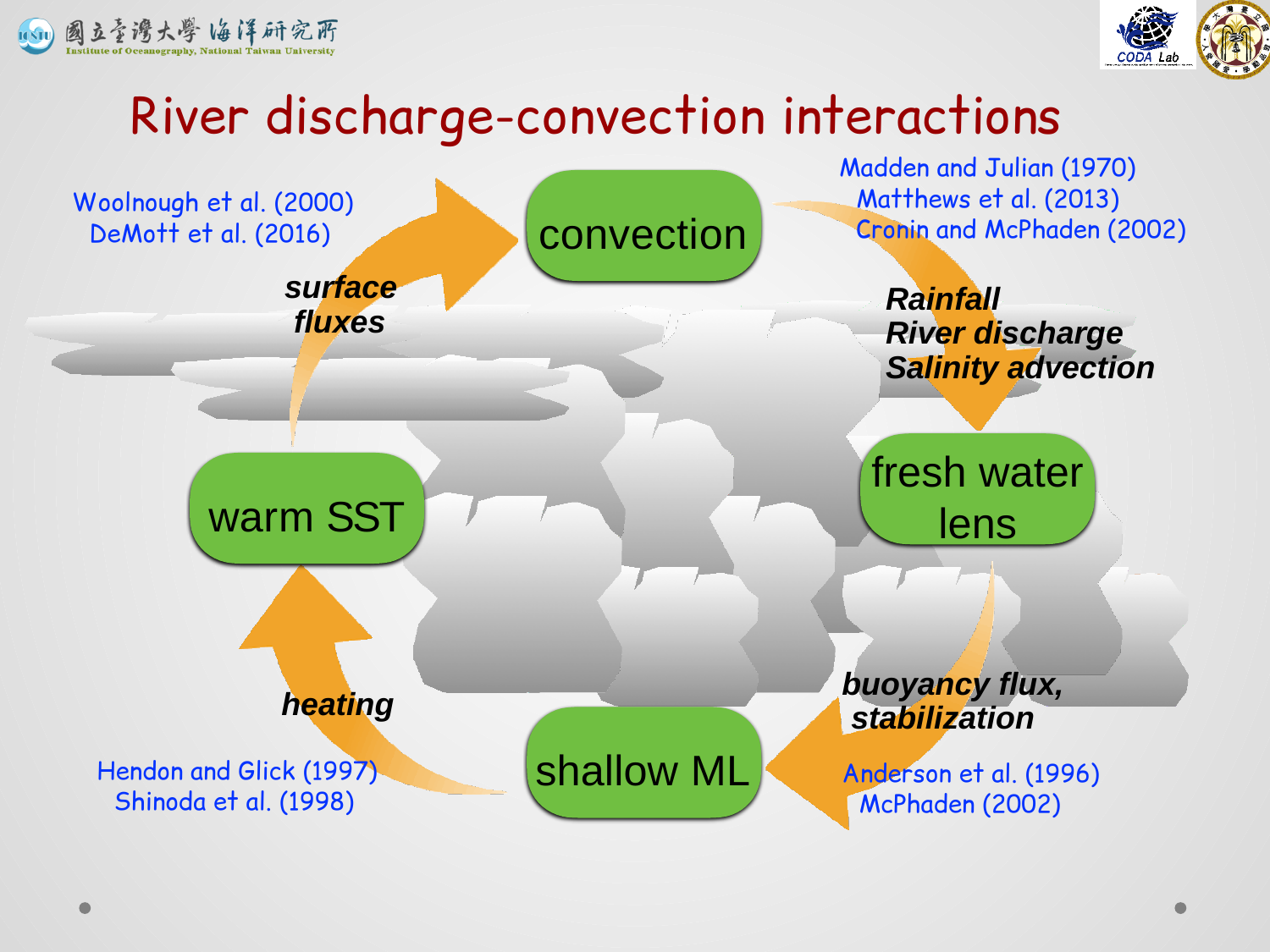

River discharge-convection interactions
Madden and Julian (1970) Matthews et al. (2013) Cronin and McPhaden (2002)

Woolnough et al. (2000) DeMott et al. (2016)

convection
surface fluxes
Rainfall
River discharge
Salinity advection

fresh water lens

warm SST

buoyancy flux, stabilization
Anderson et al. (1996) McPhaden (2002)
heating

shallow ML
Hendon and Glick (1997) Shinoda et al. (1998)